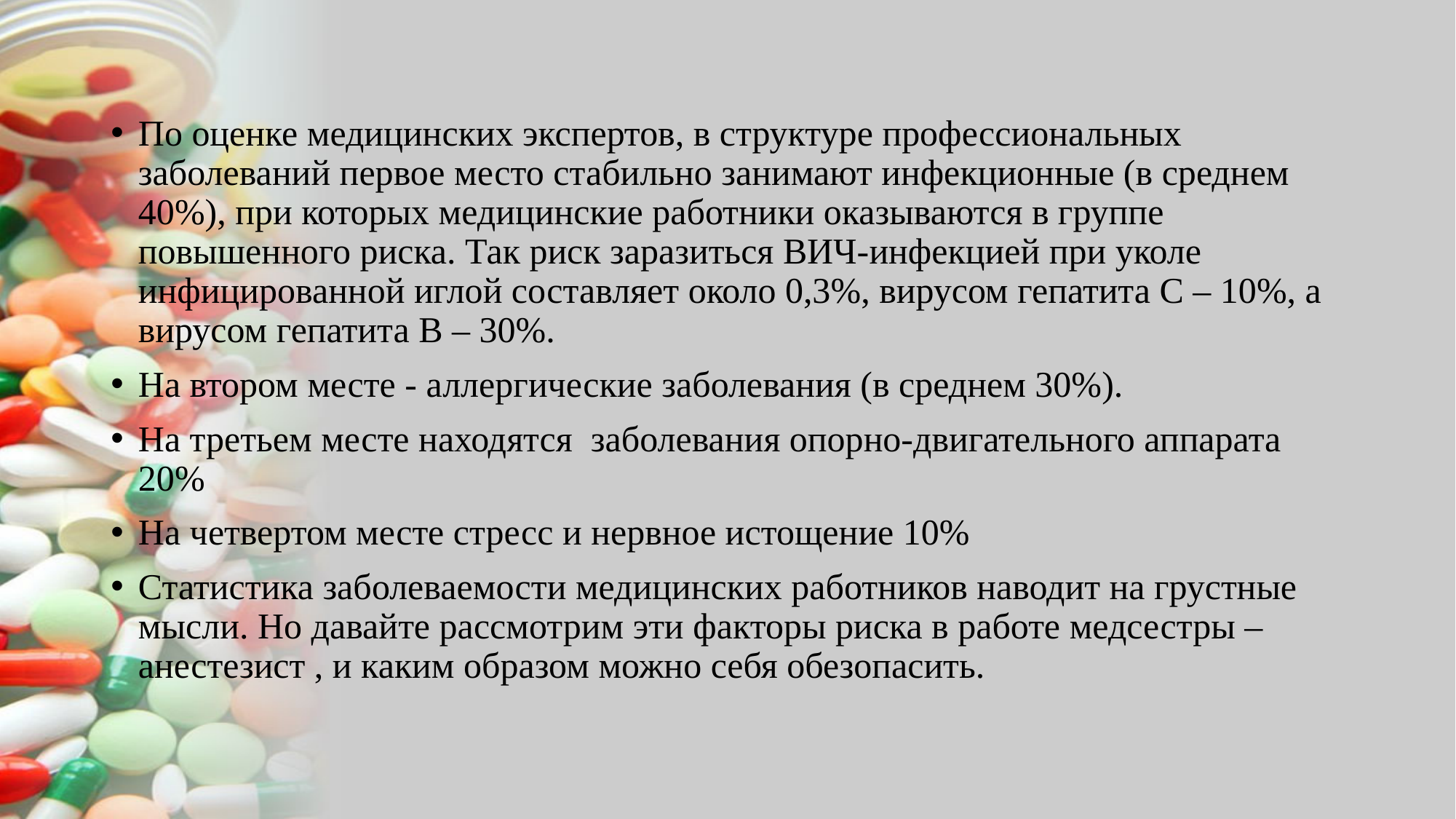

По оценке медицинских экспертов, в структуре профессиональных заболеваний первое место стабильно занимают инфекционные (в среднем 40%), при которых медицинские работники оказываются в группе повышенного риска. Так риск заразиться ВИЧ-инфекцией при уколе инфицированной иглой составляет около 0,3%, вирусом гепатита С – 10%, а вирусом гепатита В – 30%.
На втором месте - аллергические заболевания (в среднем 30%).
На третьем месте находятся  заболевания опорно-двигательного аппарата 20%
На четвертом месте стресс и нервное истощение 10%
Статистика заболеваемости медицинских работников наводит на грустные мысли. Но давайте рассмотрим эти факторы риска в работе медсестры –анестезист , и каким образом можно себя обезопасить.